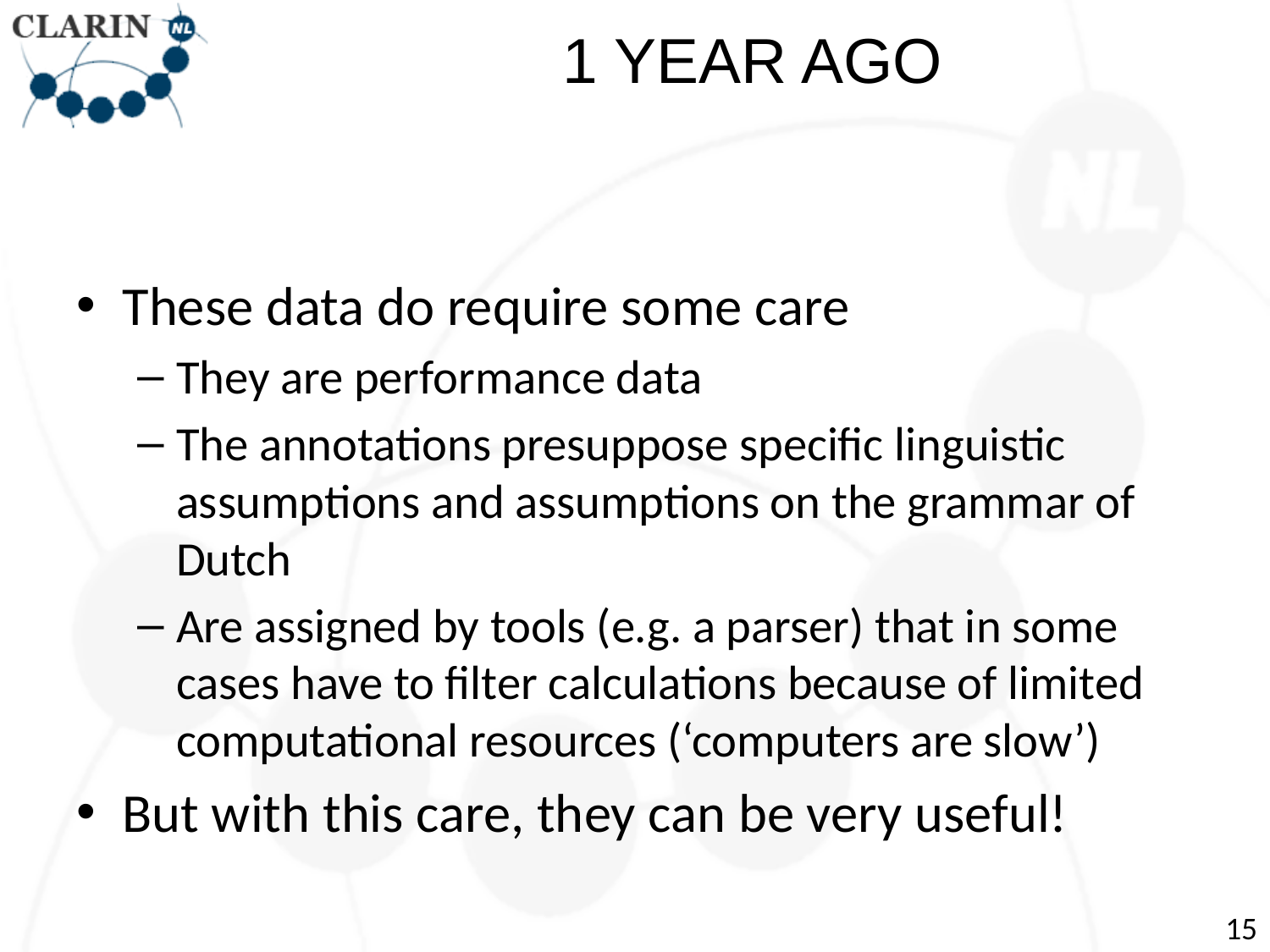

# 1 YEAR AGO
These data do require some care
They are performance data
The annotations presuppose specific linguistic assumptions and assumptions on the grammar of Dutch
Are assigned by tools (e.g. a parser) that in some cases have to filter calculations because of limited computational resources (‘computers are slow’)
But with this care, they can be very useful!

15